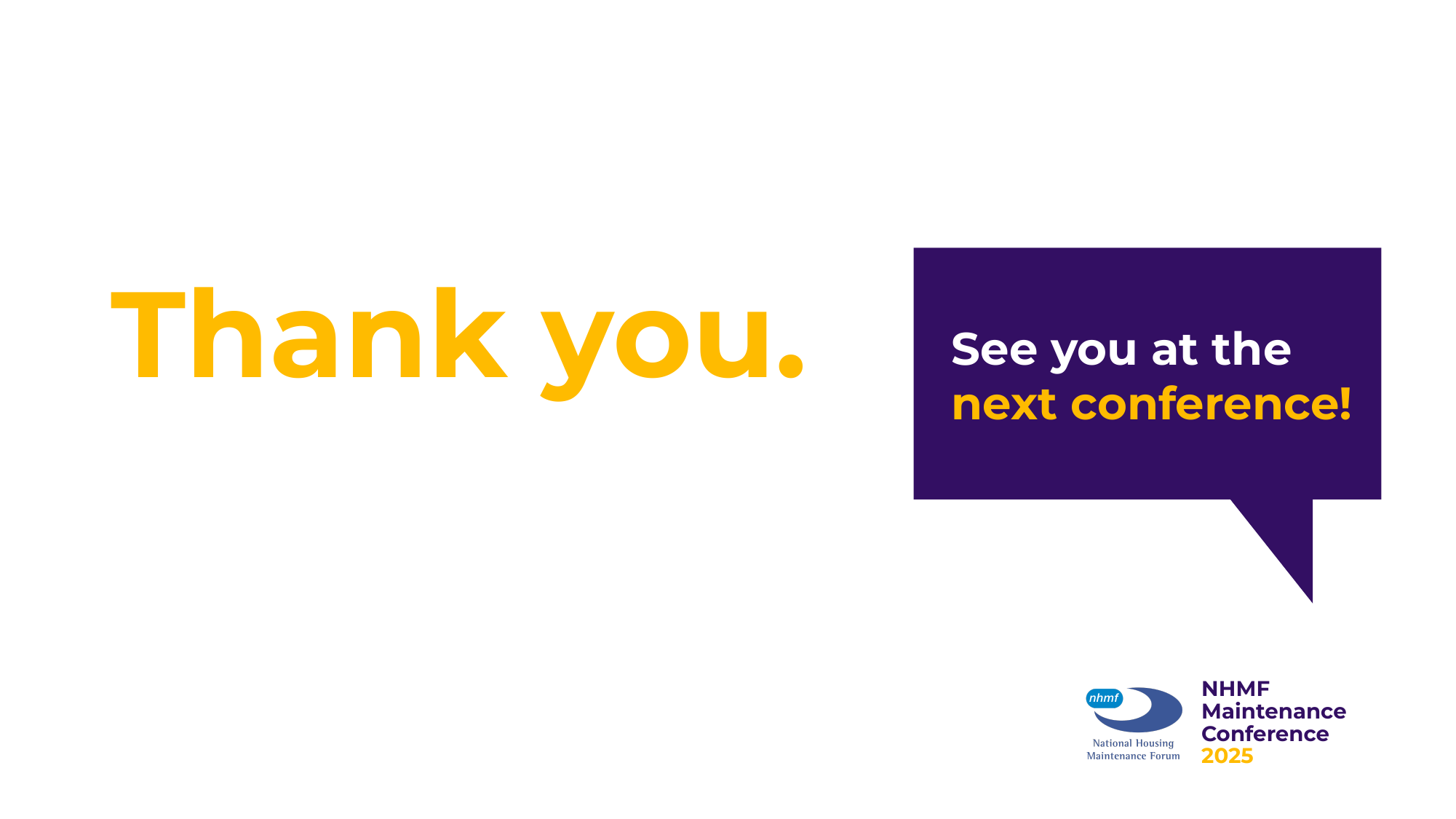

# Thank you.

See you at the next conference!